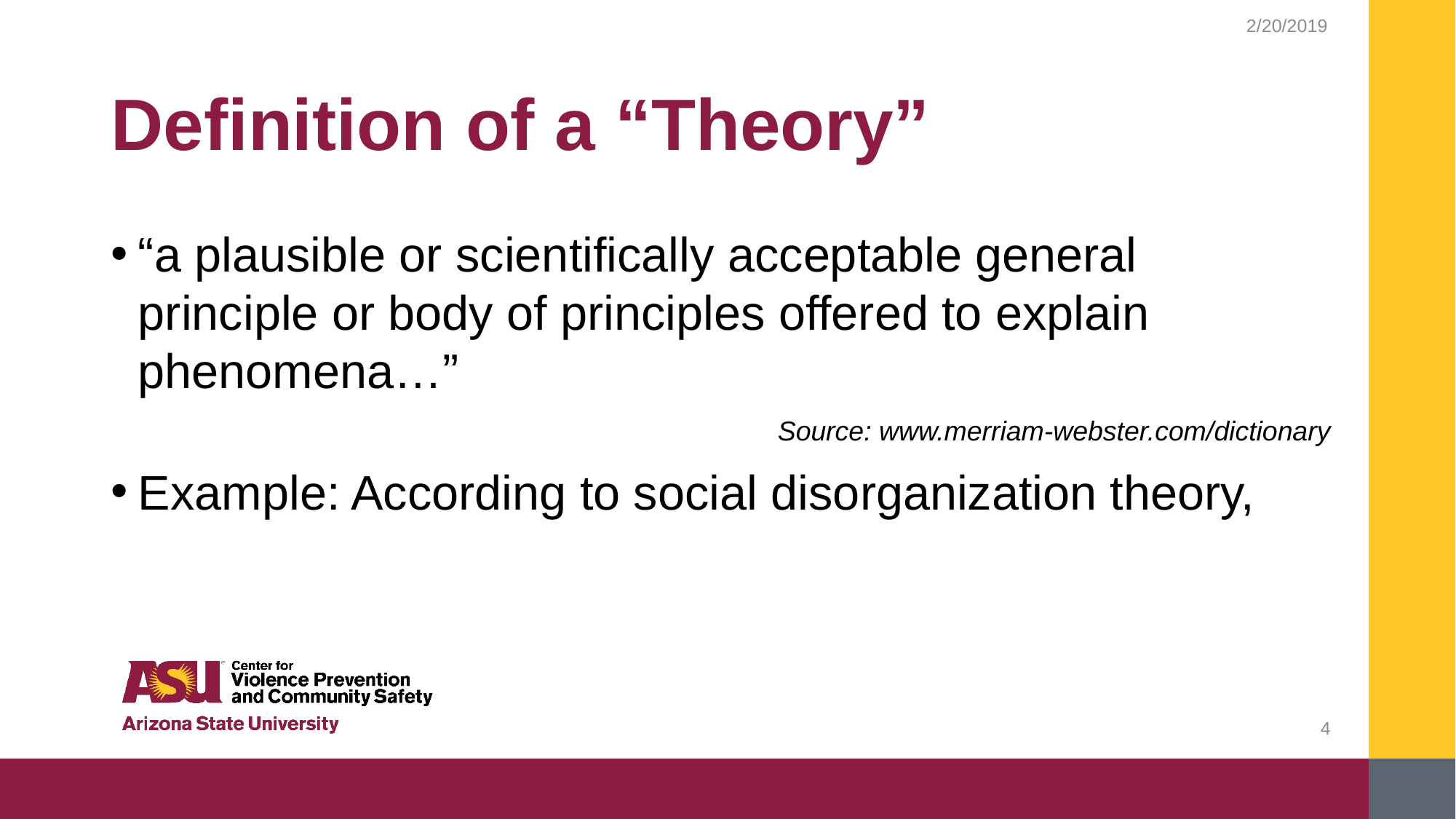

2/20/2019
# Definition of a “Theory”
“a plausible or scientifically acceptable general principle or body of principles offered to explain phenomena…”
Source: www.merriam-webster.com/dictionary
Example: According to social disorganization theory,

4